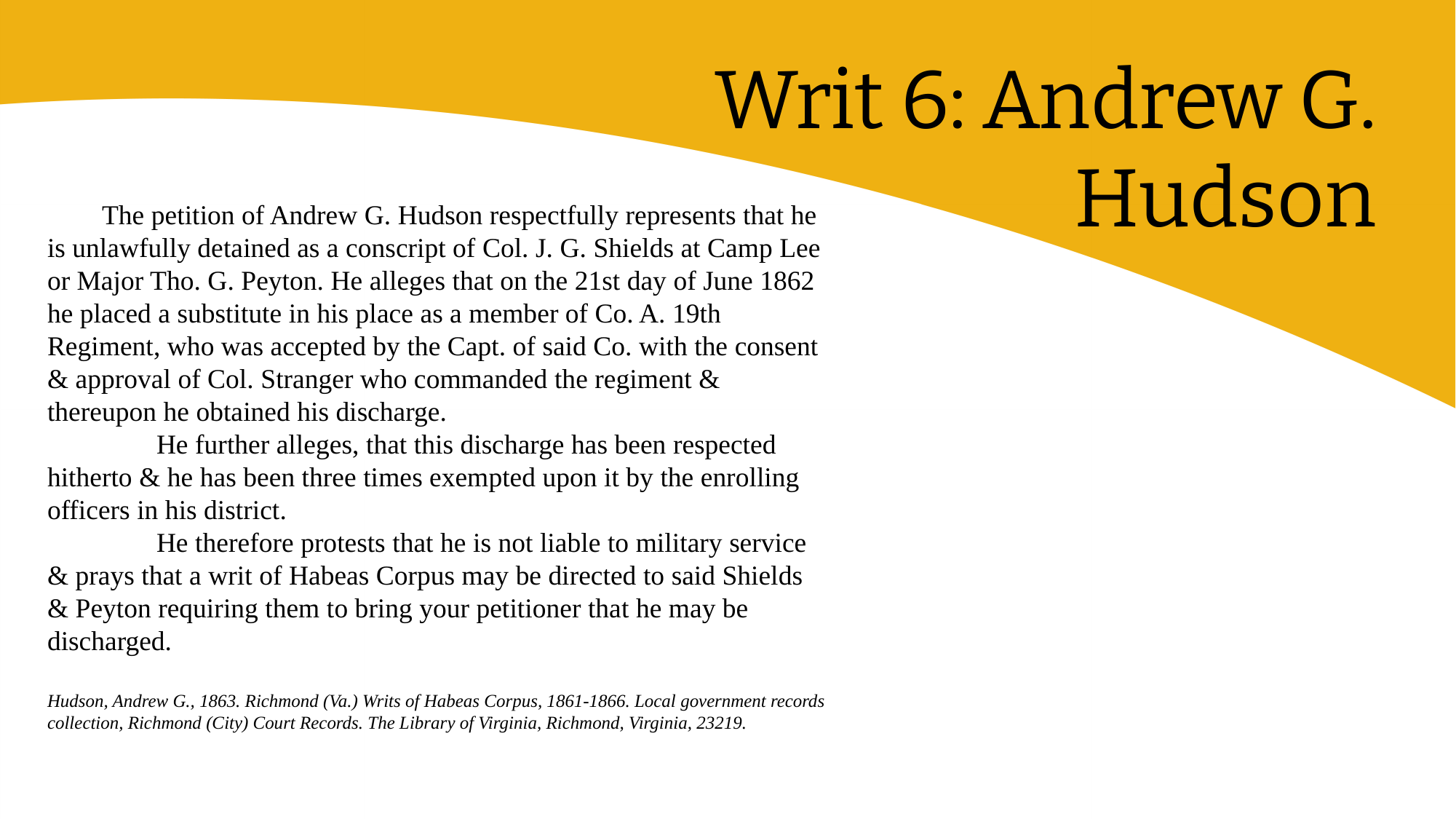

Writ 6: Andrew G. Hudson
The petition of Andrew G. Hudson respectfully represents that he is unlawfully detained as a conscript of Col. J. G. Shields at Camp Lee or Major Tho. G. Peyton. He alleges that on the 21st day of June 1862 he placed a substitute in his place as a member of Co. A. 19th Regiment, who was accepted by the Capt. of said Co. with the consent & approval of Col. Stranger who commanded the regiment & thereupon he obtained his discharge.
	He further alleges, that this discharge has been respected hitherto & he has been three times exempted upon it by the enrolling officers in his district.
	He therefore protests that he is not liable to military service & prays that a writ of Habeas Corpus may be directed to said Shields & Peyton requiring them to bring your petitioner that he may be discharged.

Hudson, Andrew G., 1863. Richmond (Va.) Writs of Habeas Corpus, 1861-1866. Local government records collection, Richmond (City) Court Records. The Library of Virginia, Richmond, Virginia, 23219.